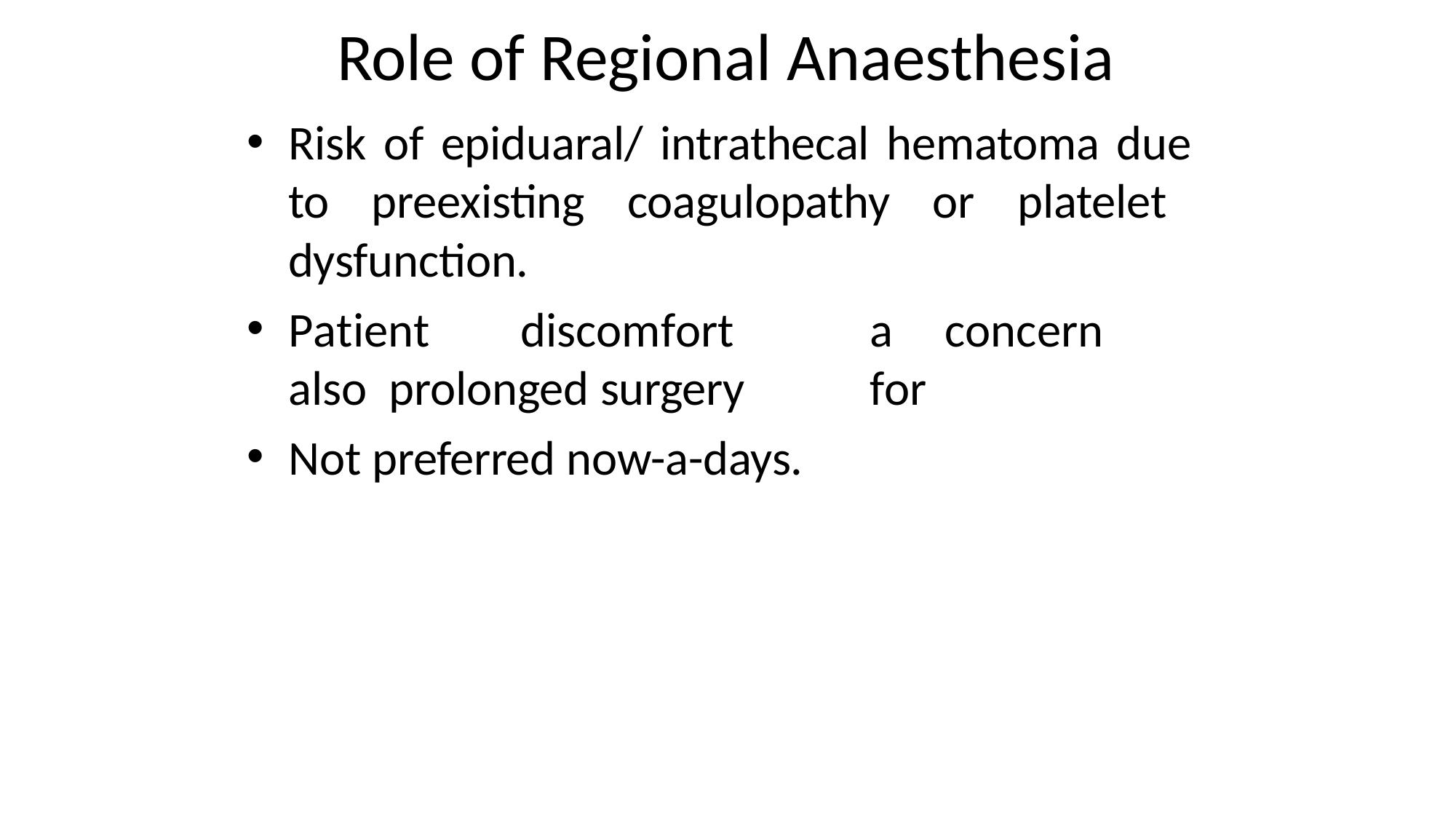

# Role of Regional Anaesthesia
Risk of epiduaral/ intrathecal hematoma due  to preexisting coagulopathy or platelet  dysfunction.
Patient	discomfort	also  prolonged surgery
Not preferred now-a-days.
a	concern	for